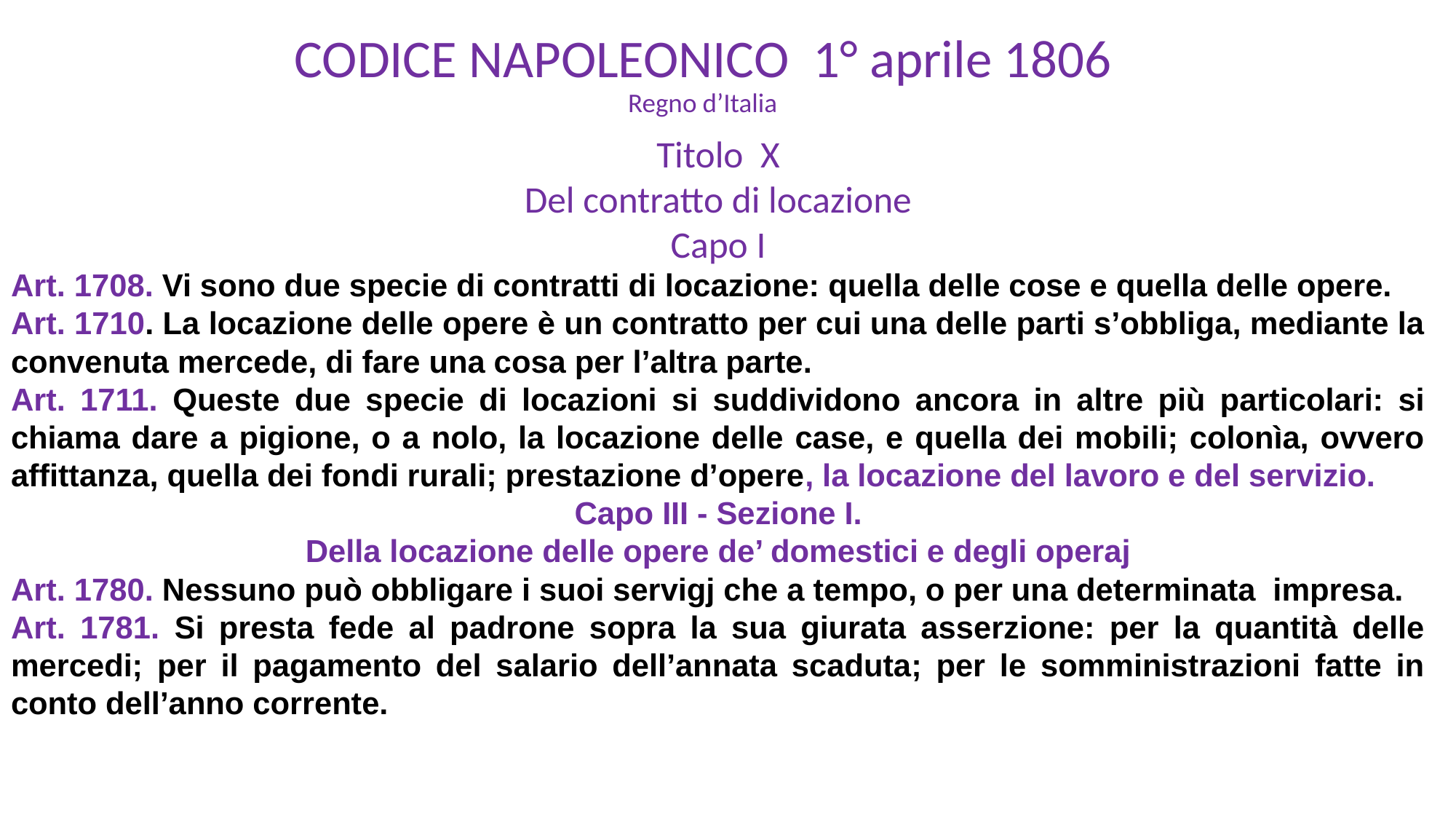

# CODICE NAPOLEONICO  1° aprile 1806 Regno d’Italia
Titolo  X
Del contratto di locazione
Capo I
Art. 1708. Vi sono due specie di contratti di locazione: quella delle cose e quella delle opere.
Art. 1710. La locazione delle opere è un contratto per cui una delle parti s’obbliga, mediante la convenuta mercede, di fare una cosa per l’altra parte.
Art. 1711. Queste due specie di locazioni si suddividono ancora in altre più particolari: si chiama dare a pigione, o a nolo, la locazione delle case, e quella dei mobili; colonìa, ovvero affittanza, quella dei fondi rurali; prestazione d’opere, la locazione del lavoro e del servizio.
Capo III - Sezione I.
Della locazione delle opere de’ domestici e degli operaj
Art. 1780. Nessuno può obbligare i suoi servigj che a tempo, o per una determinata  impresa.
Art. 1781. Si presta fede al padrone sopra la sua giurata asserzione: per la quantità delle mercedi; per il pagamento del salario dell’annata scaduta; per le somministrazioni fatte in conto dell’anno corrente.